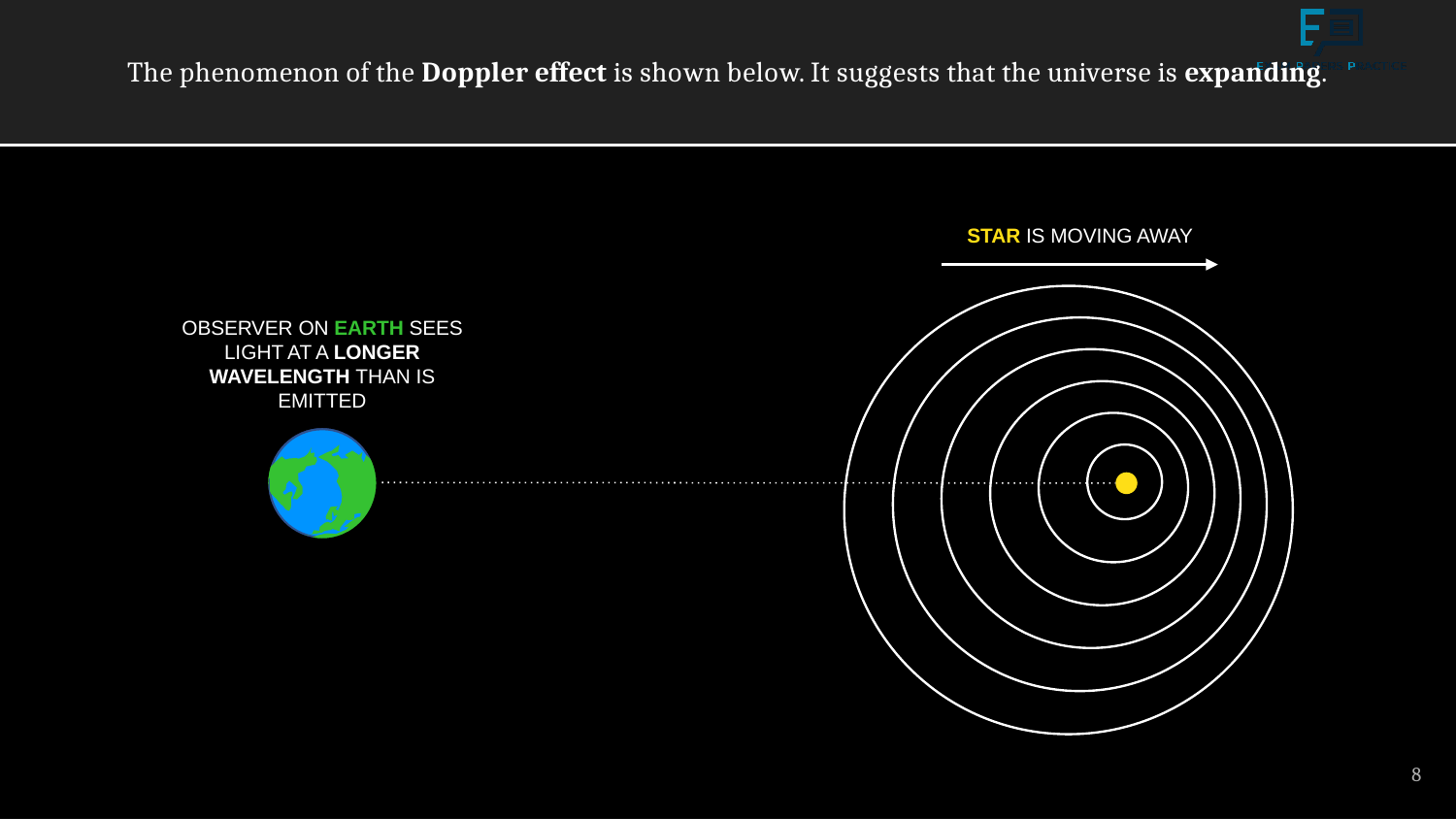

The phenomenon of the Doppler effect is shown below. It suggests that the universe is expanding.

STAR IS MOVING AWAY

OBSERVER ON EARTH SEES LIGHT AT A LONGER WAVELENGTH THAN IS EMITTED

8